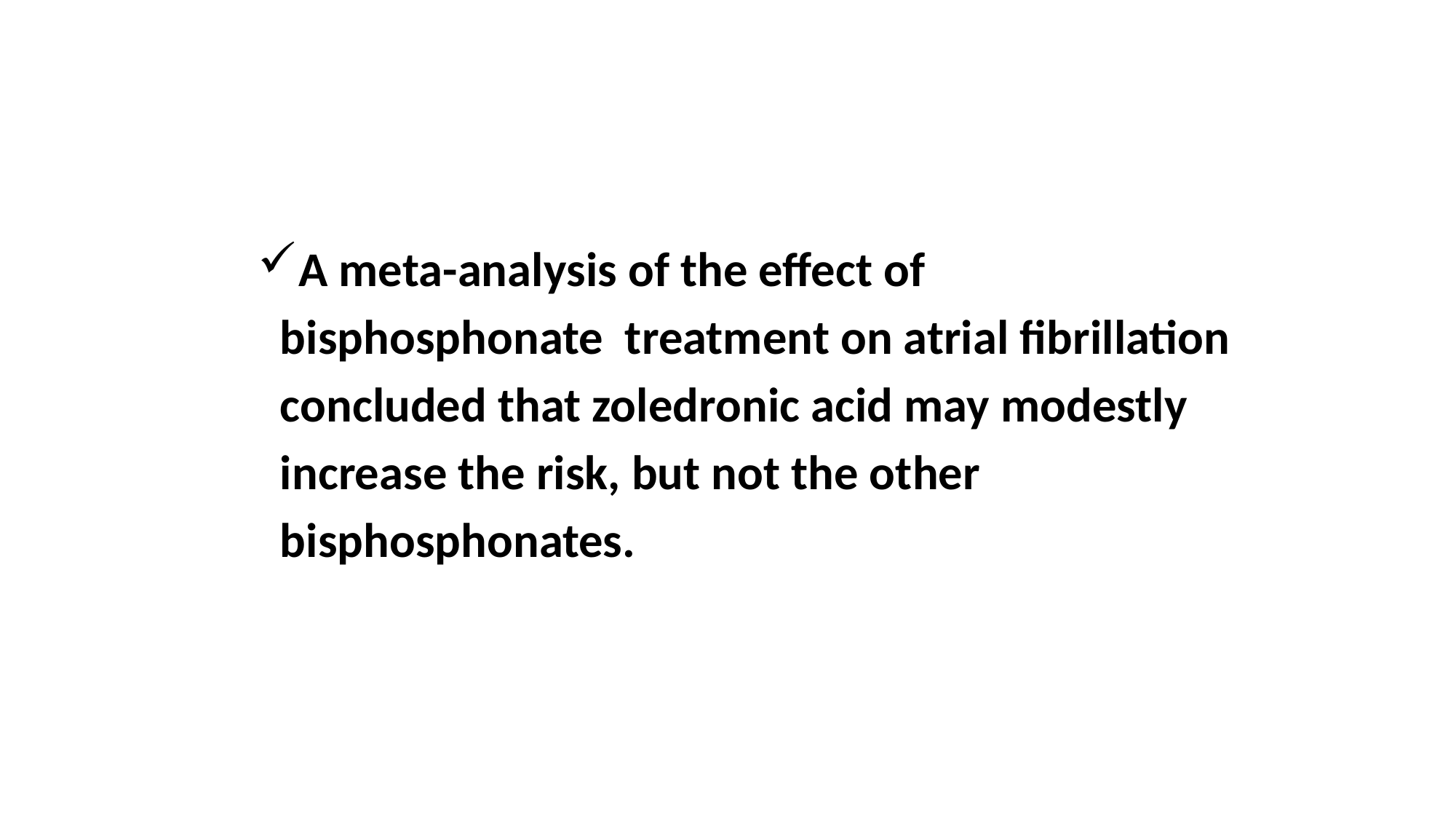

A meta-analysis of the effect of
  bisphosphonate  treatment on atrial fibrillation
  concluded that zoledronic acid may modestly
  increase the risk, but not the other
  bisphosphonates.